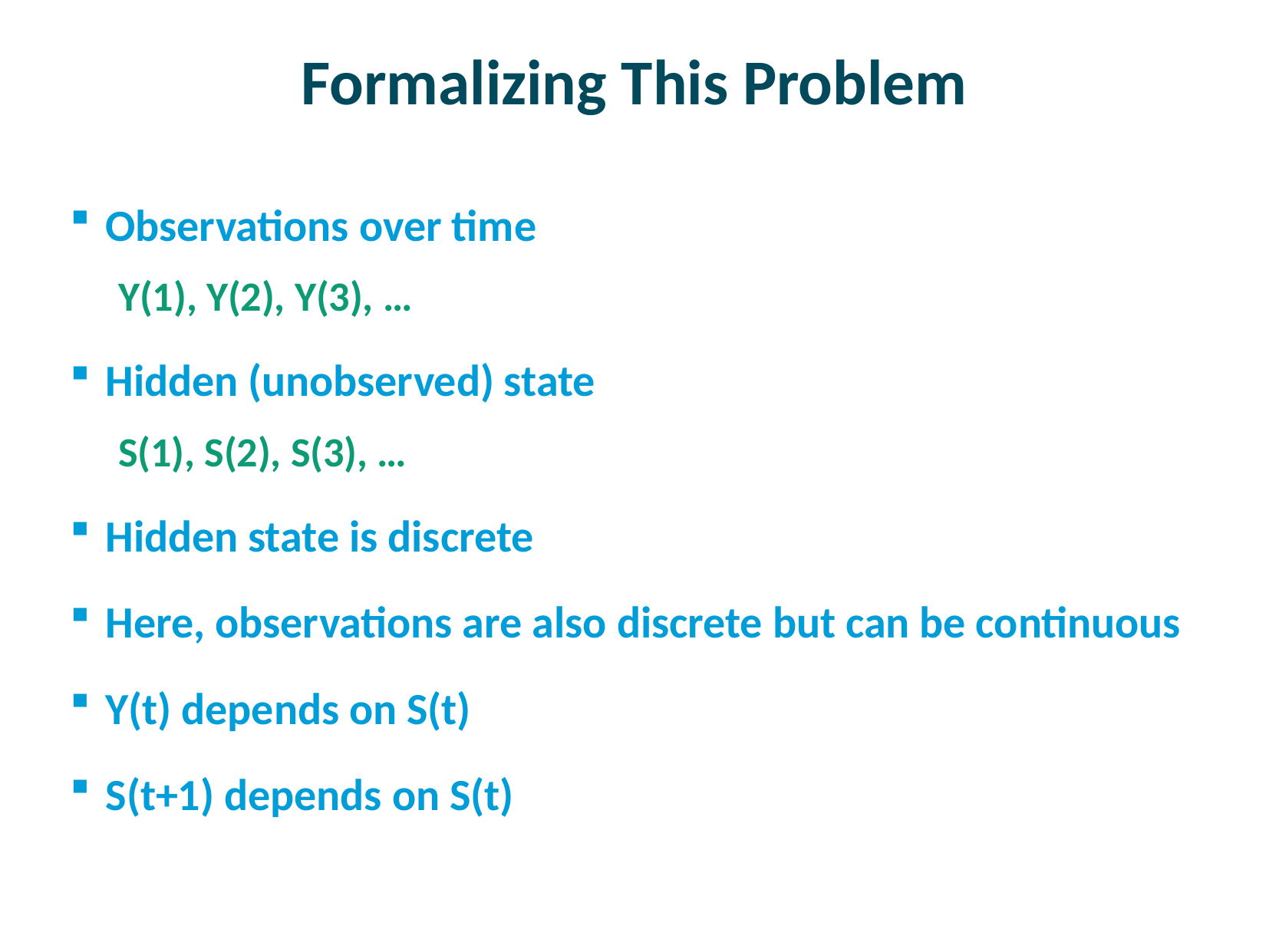

# Formalizing This Problem
Observations over time
Y(1), Y(2), Y(3), …
Hidden (unobserved) state
S(1), S(2), S(3), …
Hidden state is discrete
Here, observations are also discrete but can be continuous
Y(t) depends on S(t)
S(t+1) depends on S(t)